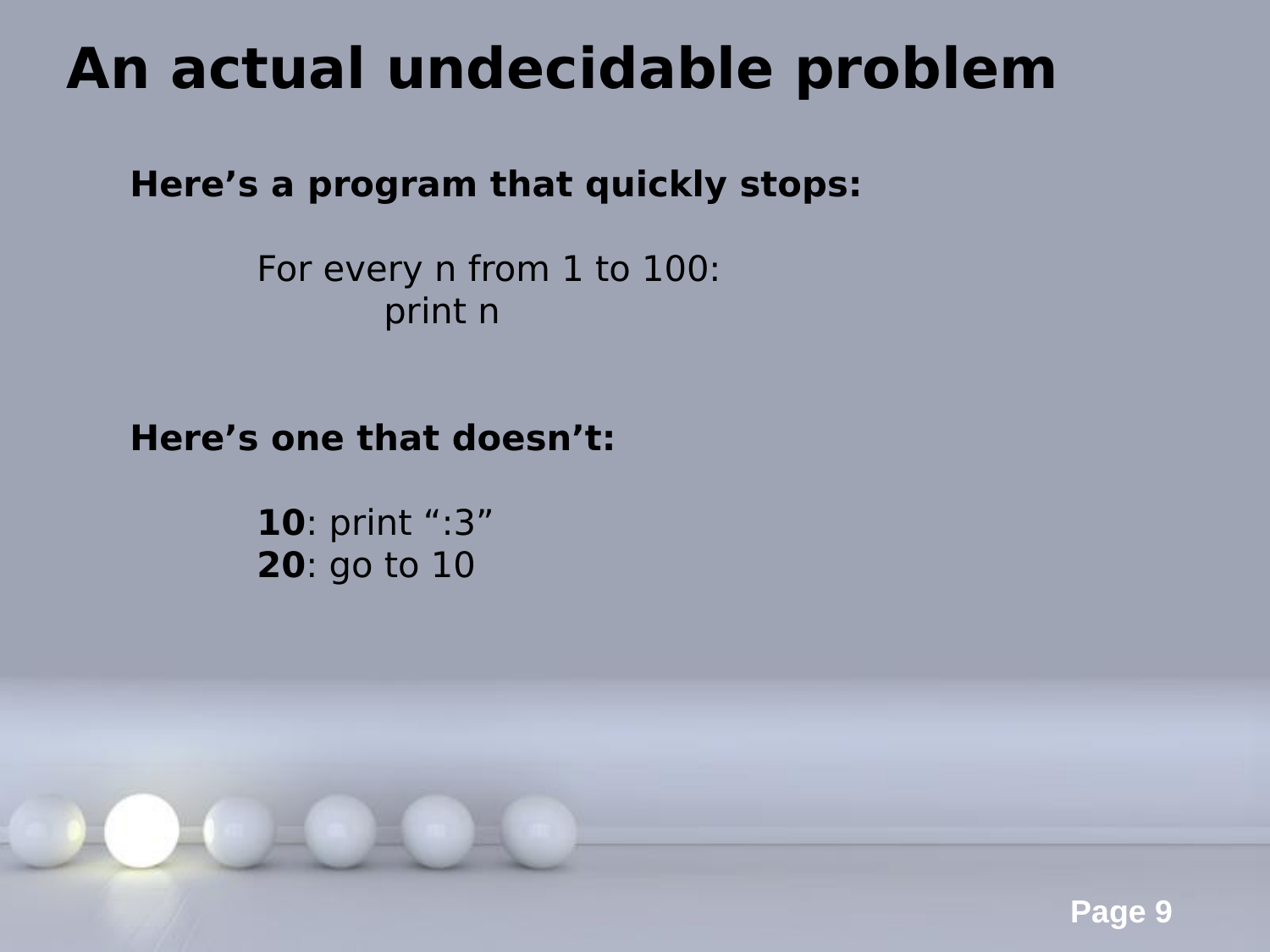

An actual undecidable problem
Here’s a program that quickly stops:

	For every n from 1 to 100:
		print n

Here’s one that doesn’t:

	10: print “:3”
	20: go to 10